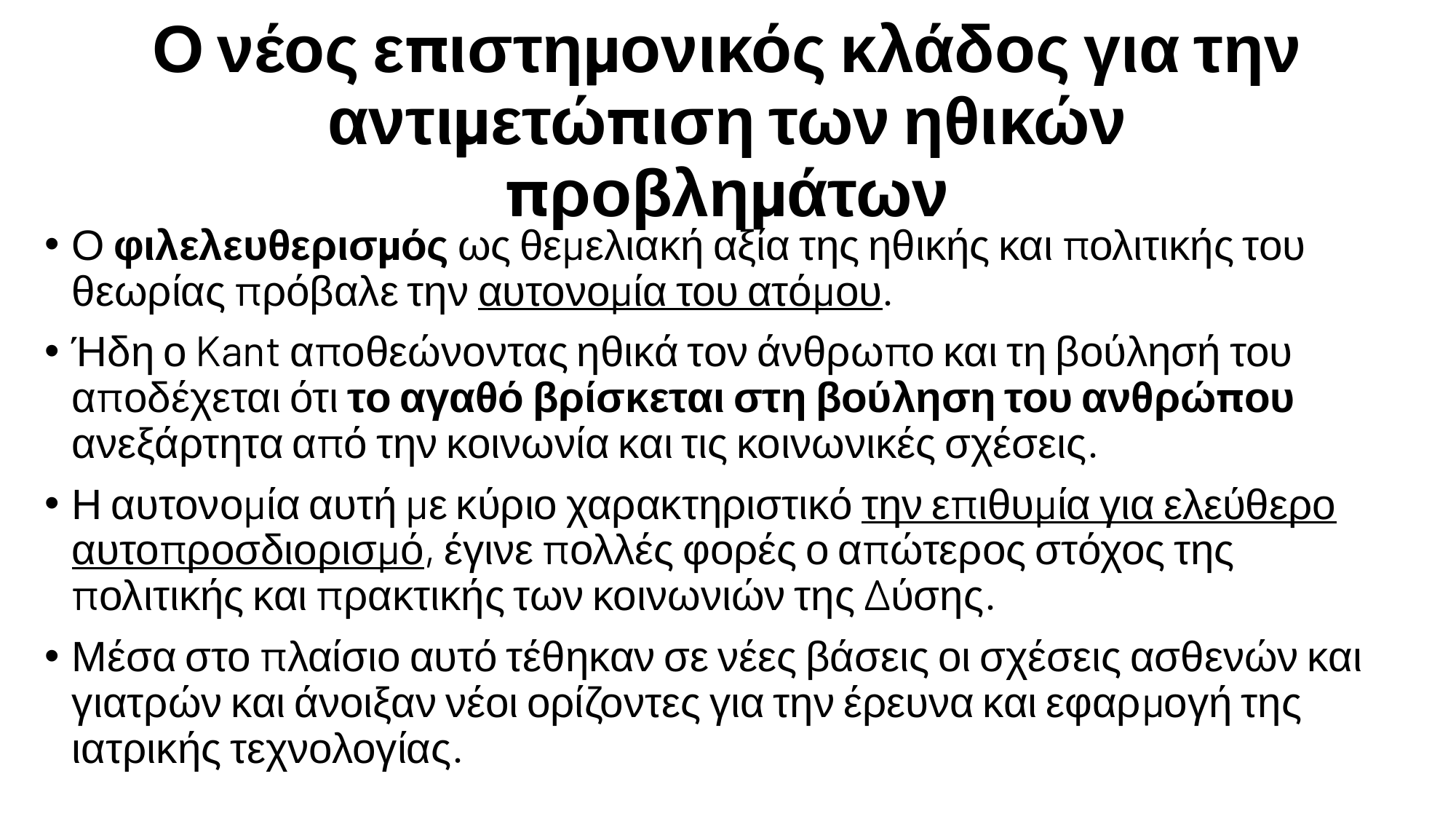

# Ο νέος επιστημονικός κλάδος για την αντιμετώπιση των ηθικών προβλημάτων
Ο φιλελευθερισμός ως θεμελιακή αξία της ηθικής και πολιτικής του θεωρίας πρόβαλε την αυτονομία του ατόμου.
Ήδη ο Kant αποθεώνοντας ηθικά τον άνθρωπο και τη βούλησή του αποδέχεται ότι το αγαθό βρίσκεται στη βούληση του ανθρώπου ανεξάρτητα από την κοινωνία και τις κοινωνικές σχέσεις.
Η αυτονομία αυτή με κύριο χαρακτηριστικό την επιθυμία για ελεύθερο αυτοπροσδιορισμό, έγινε πολλές φορές ο απώτερος στόχος της πολιτικής και πρακτικής των κοινωνιών της Δύσης.
Μέσα στο πλαίσιο αυτό τέθηκαν σε νέες βάσεις οι σχέσεις ασθενών και γιατρών και άνοιξαν νέοι ορίζοντες για την έρευνα και εφαρμογή της ιατρικής τεχνολογίας.